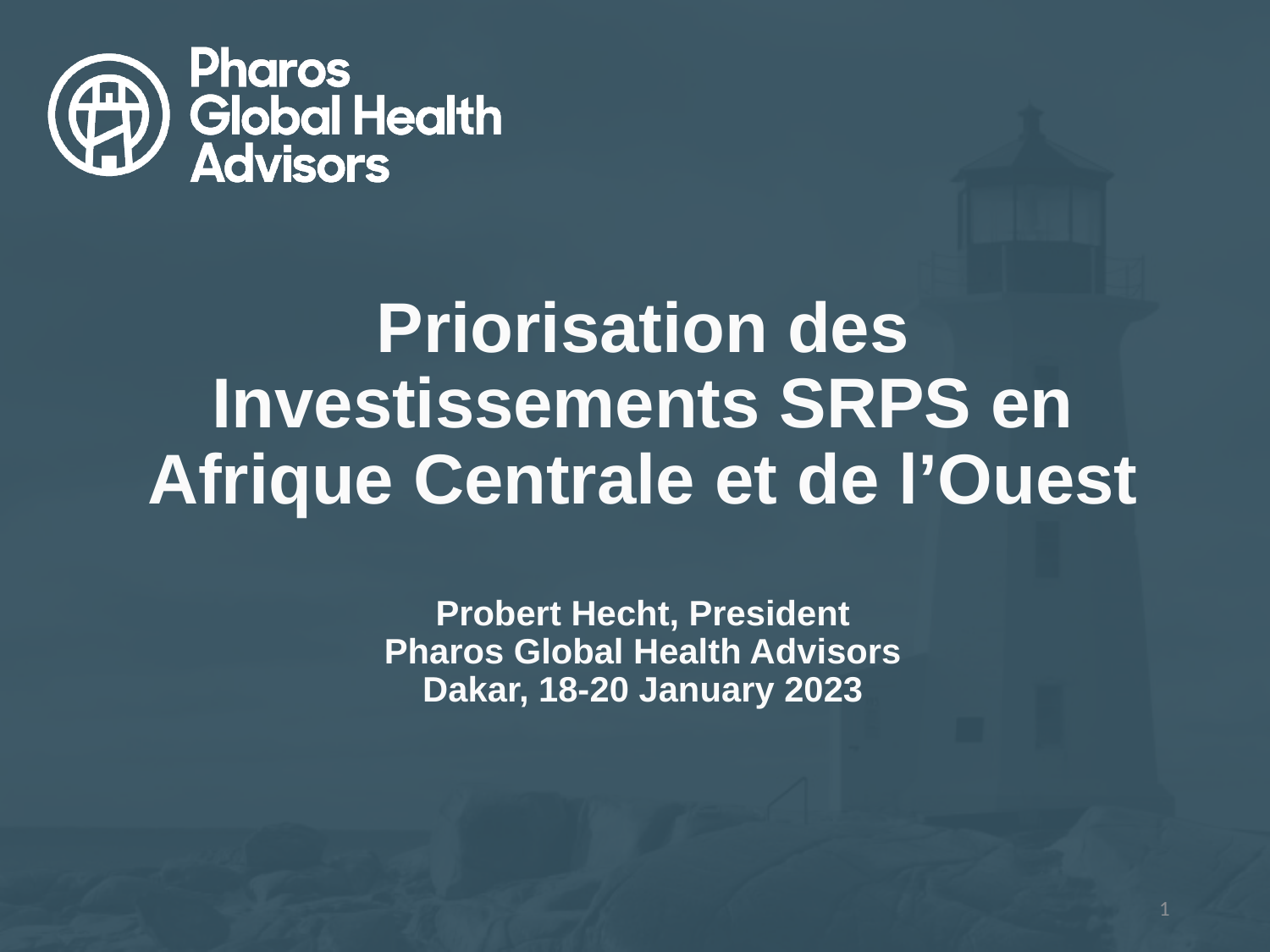

# Priorisation des Investissements SRPS en Afrique Centrale et de l’Ouest Probert Hecht, President Pharos Global Health Advisors Dakar, 18-20 January 2023
1